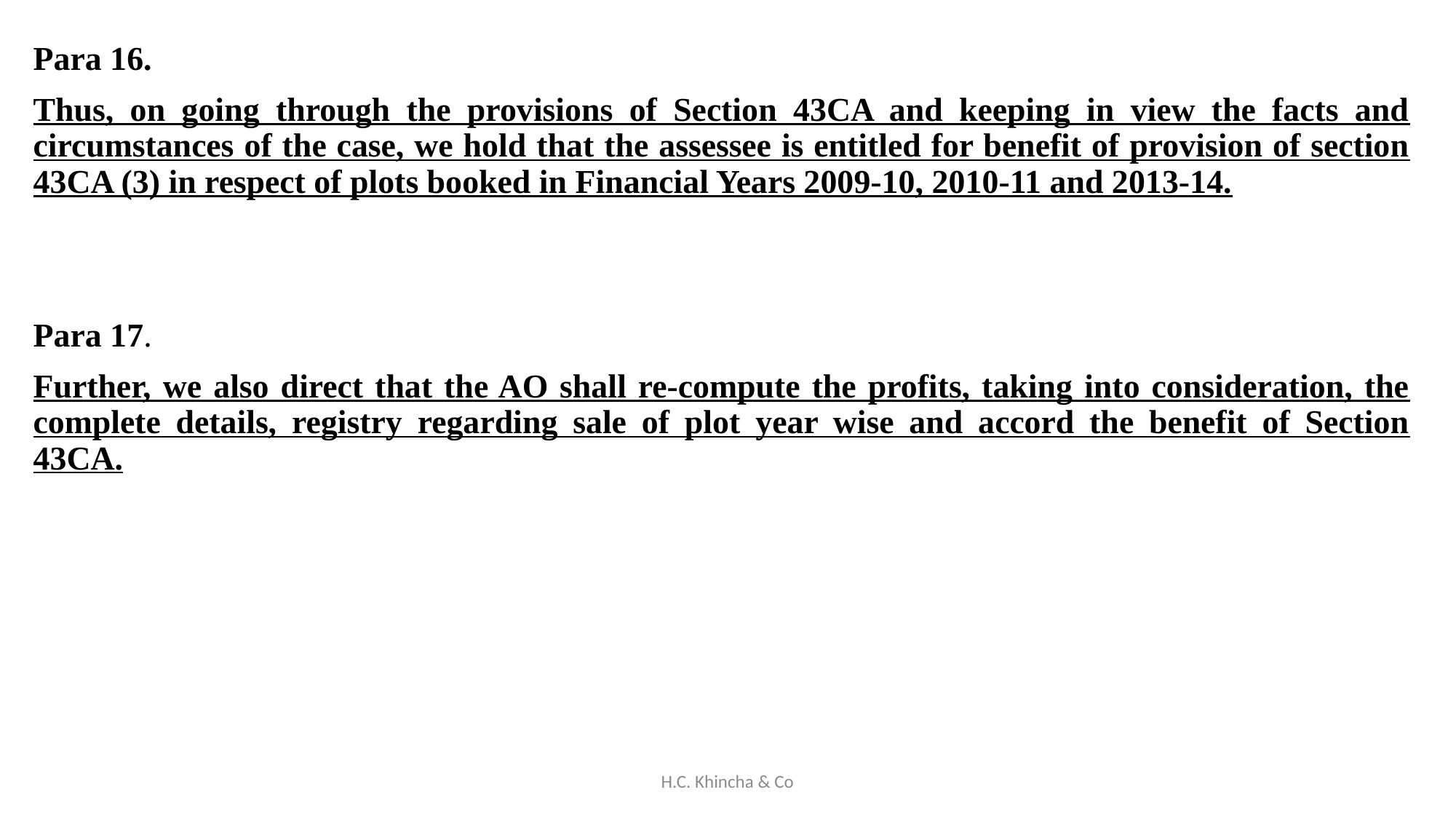

Para 16.
Thus, on going through the provisions of Section 43CA and keeping in view the facts and circumstances of the case, we hold that the assessee is entitled for benefit of provision of section 43CA (3) in respect of plots booked in Financial Years 2009-10, 2010-11 and 2013-14.

Para 17.
Further, we also direct that the AO shall re-compute the profits, taking into consideration, the complete details, registry regarding sale of plot year wise and accord the benefit of Section 43CA.
H.C. Khincha & Co